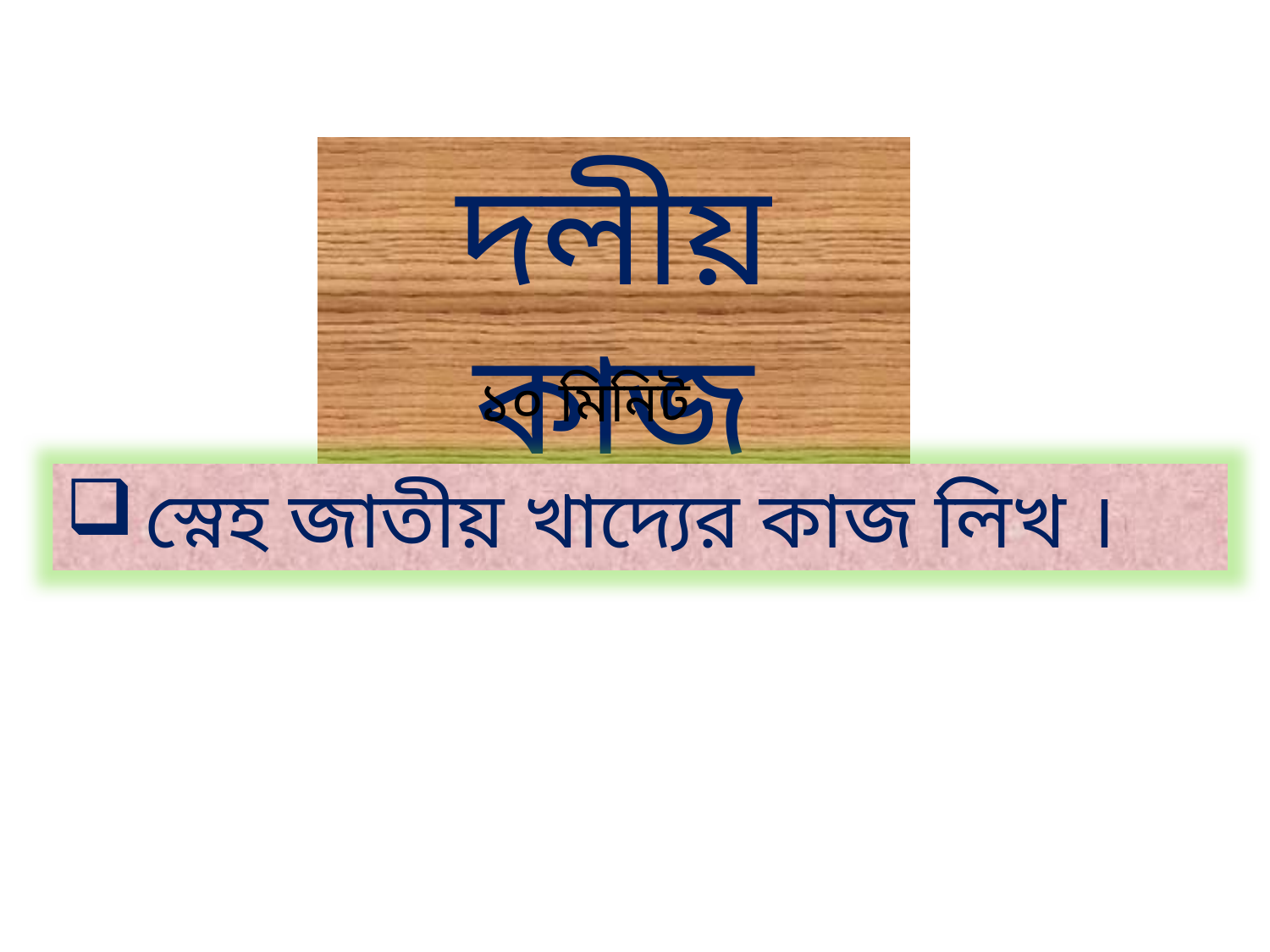

দলীয় কাজ
১০ মিনিট
স্নেহ জাতীয় খাদ্যের কাজ লিখ ।